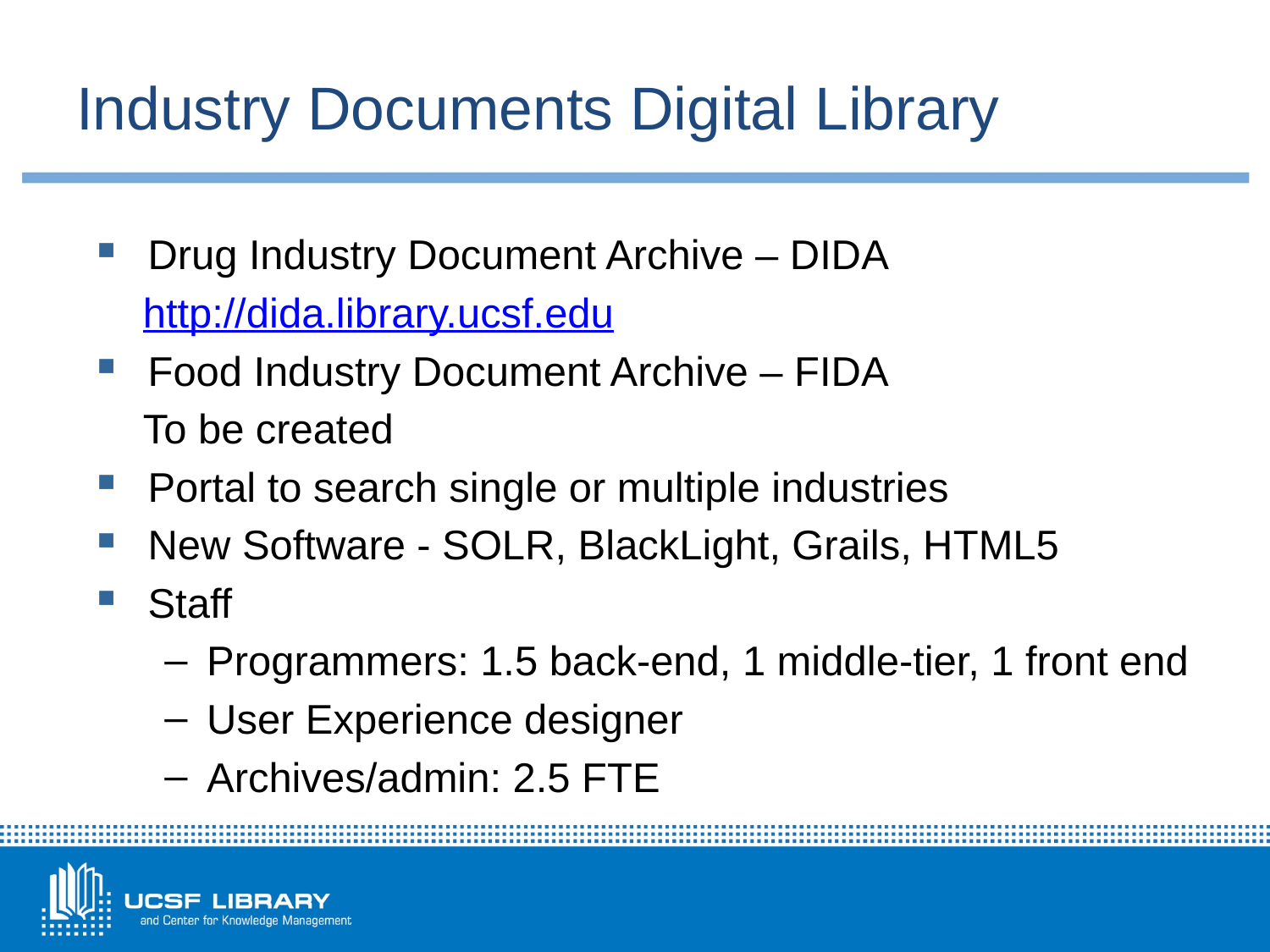

# Industry Documents Digital Library
Drug Industry Document Archive – DIDA
    http://dida.library.ucsf.edu
Food Industry Document Archive – FIDA
    To be created
Portal to search single or multiple industries
New Software - SOLR, BlackLight, Grails, HTML5
Staff
Programmers: 1.5 back-end, 1 middle-tier, 1 front end
User Experience designer
Archives/admin: 2.5 FTE